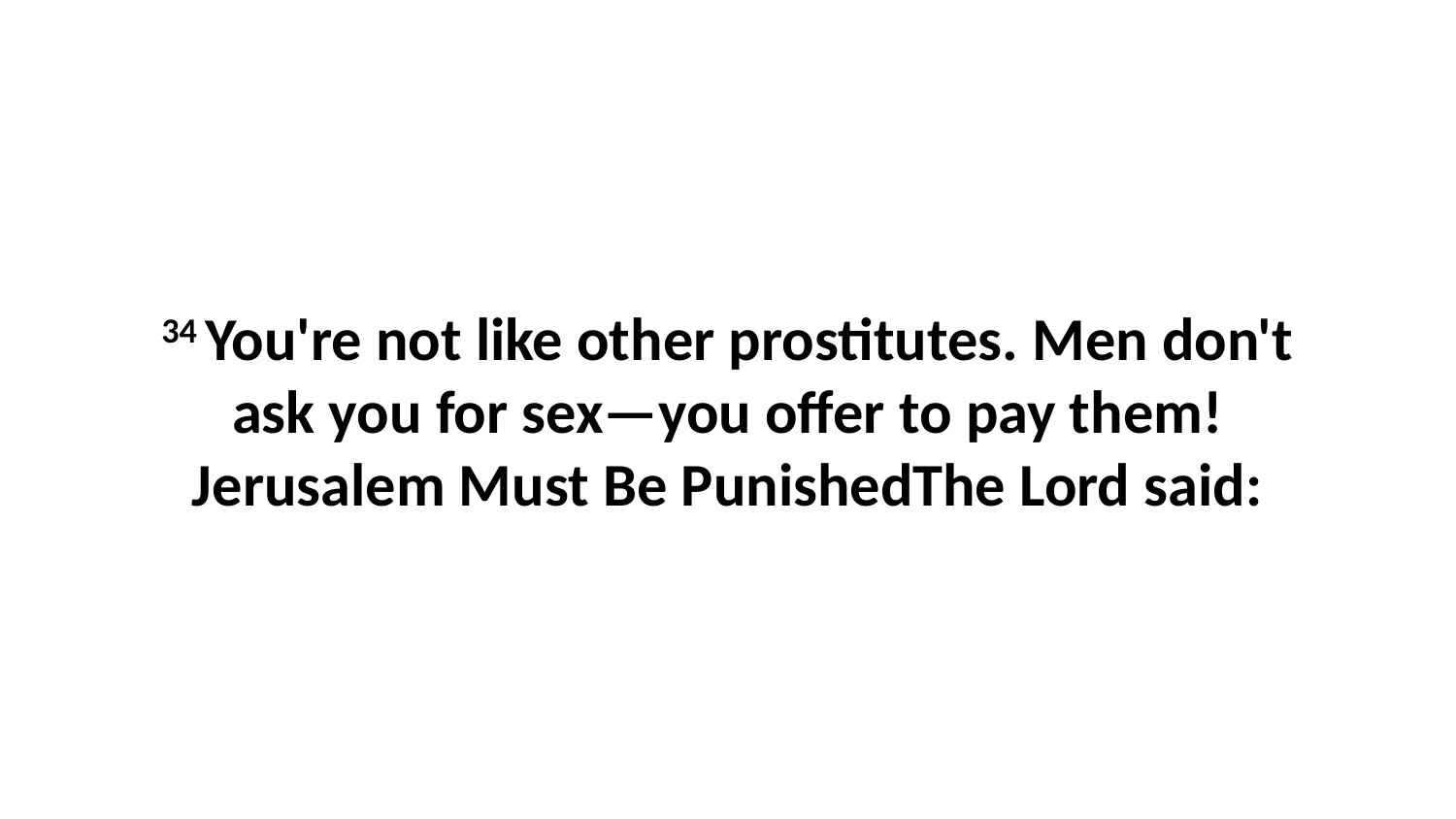

34 You're not like other prostitutes. Men don't ask you for sex—you offer to pay them!Jerusalem Must Be PunishedThe Lord said: